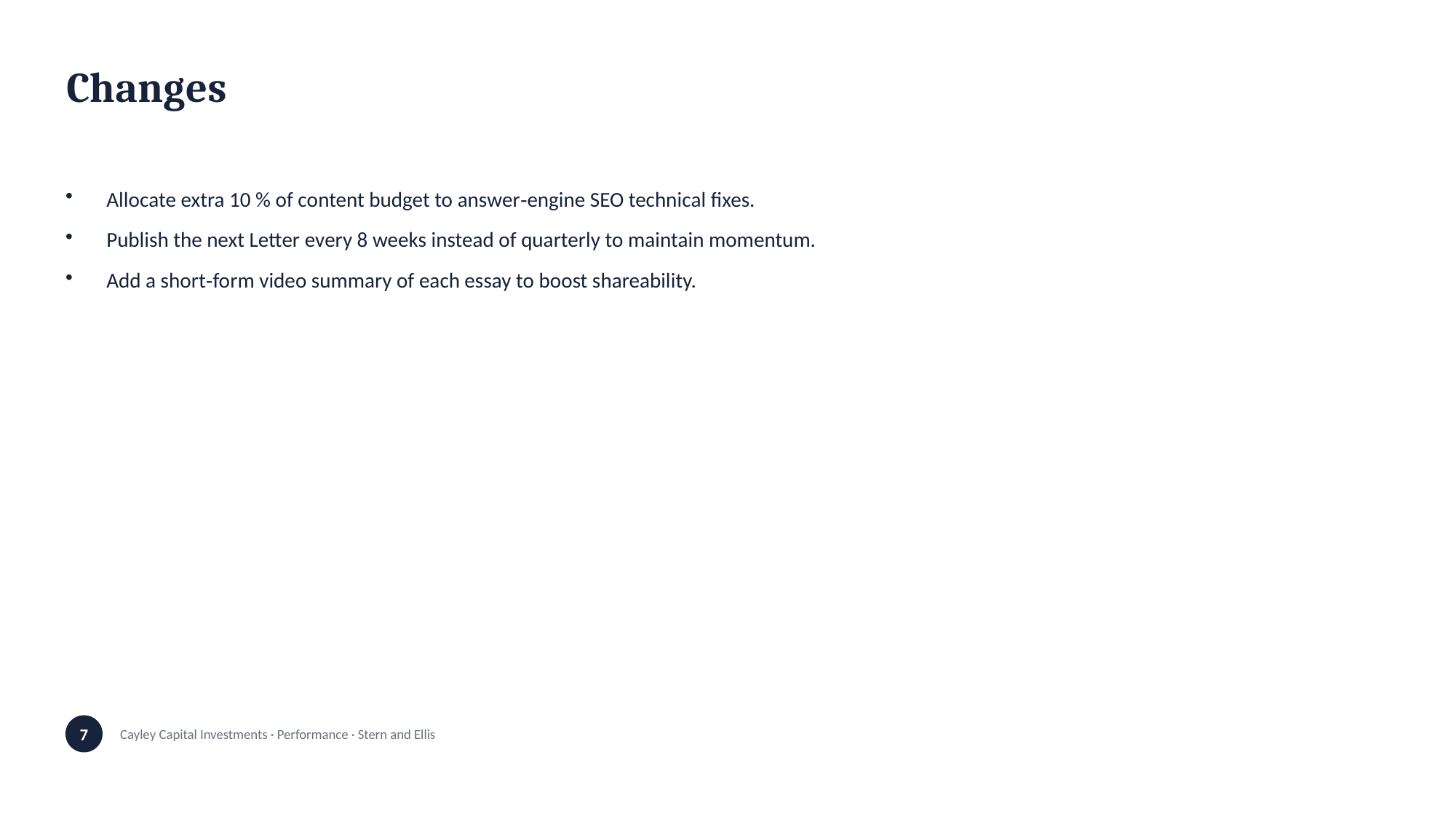

Changes
Allocate extra 10 % of content budget to answer‑engine SEO technical fixes.
Publish the next Letter every 8 weeks instead of quarterly to maintain momentum.
Add a short‑form video summary of each essay to boost shareability.

7
Cayley Capital Investments · Performance · Stern and Ellis